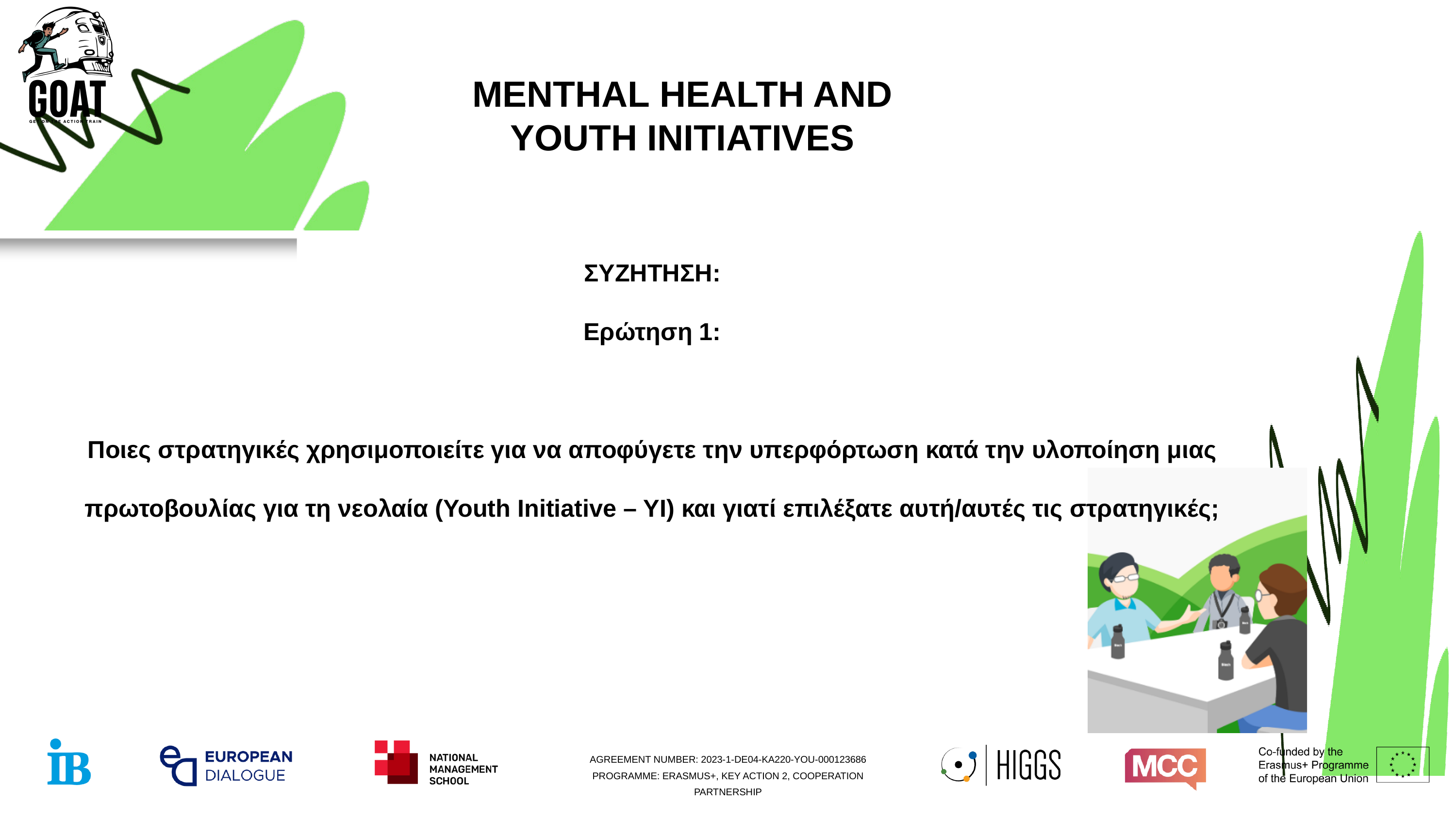

ΣΥΖΗΤΗΣΗ:
Ερώτηση 1:

Ποιες στρατηγικές χρησιμοποιείτε για να αποφύγετε την υπερφόρτωση κατά την υλοποίηση μιας πρωτοβουλίας για τη νεολαία (Youth Initiative – YI) και γιατί επιλέξατε αυτή/αυτές τις στρατηγικές;

MENTHAL HEALTH AND YOUTH INITIATIVES

AGREEMENT NUMBER: 2023-1-DE04-KA220-YOU-000123686 PROGRAMME: ERASMUS+, KEY ACTION 2, COOPERATION PARTNERSHIP